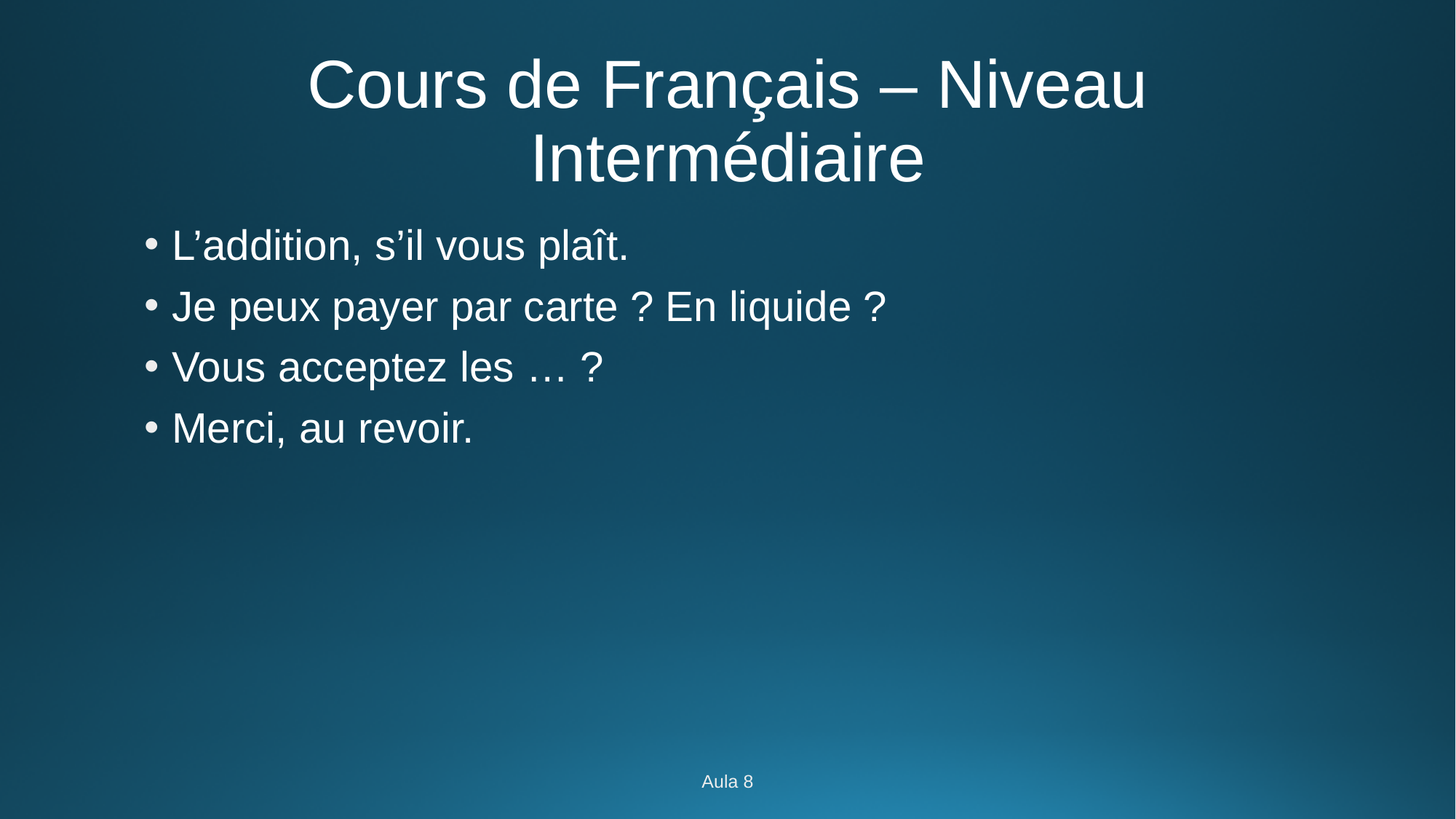

# Cours de Français – Niveau Intermédiaire
L’addition, s’il vous plaît.
Je peux payer par carte ? En liquide ?
Vous acceptez les … ?
Merci, au revoir.

Aula 8